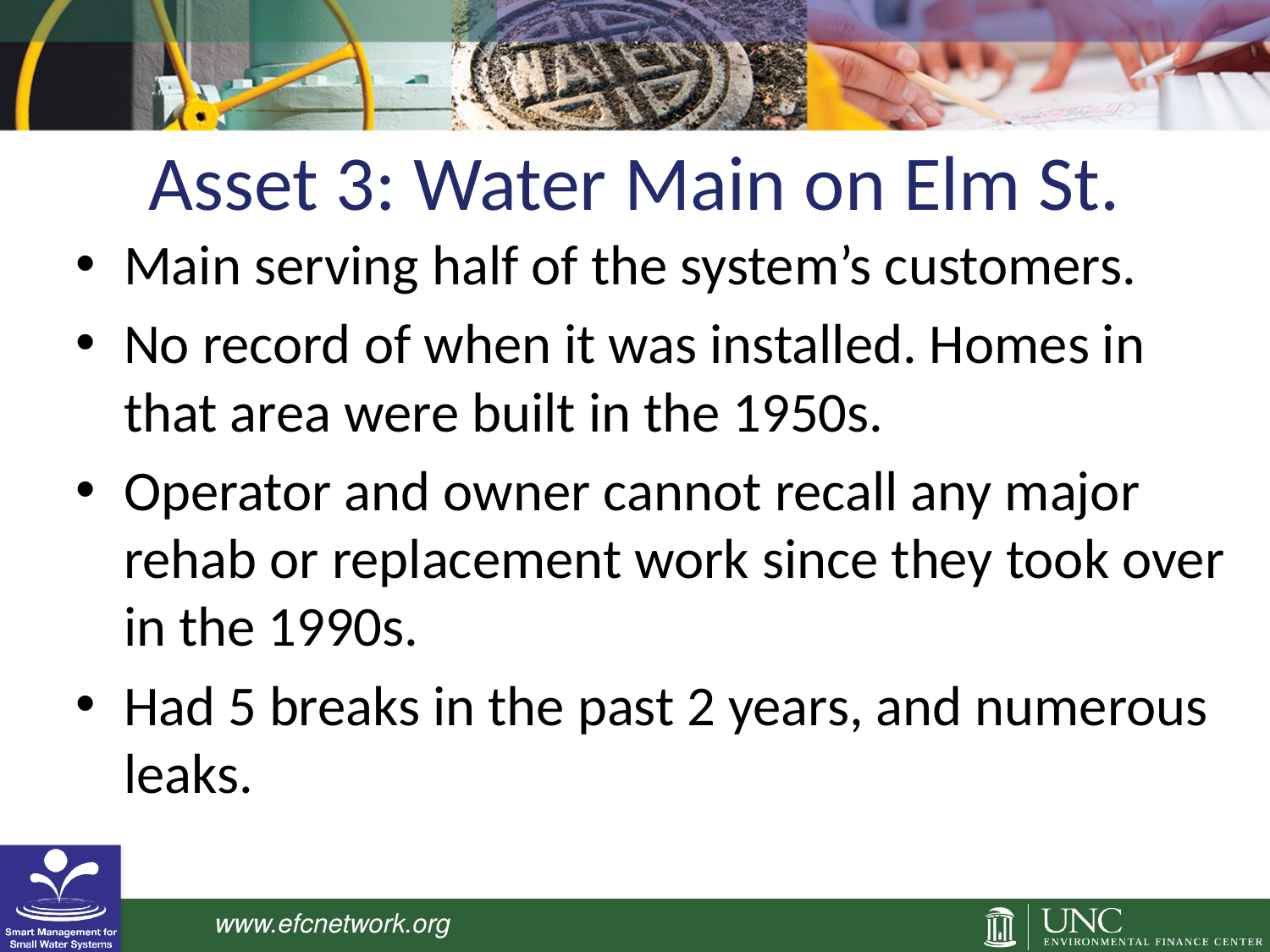

# Asset 3: Water Main on Elm St.
Main serving half of the system’s customers.
No record of when it was installed. Homes in that area were built in the 1950s.
Operator and owner cannot recall any major rehab or replacement work since they took over in the 1990s.
Had 5 breaks in the past 2 years, and numerous leaks.